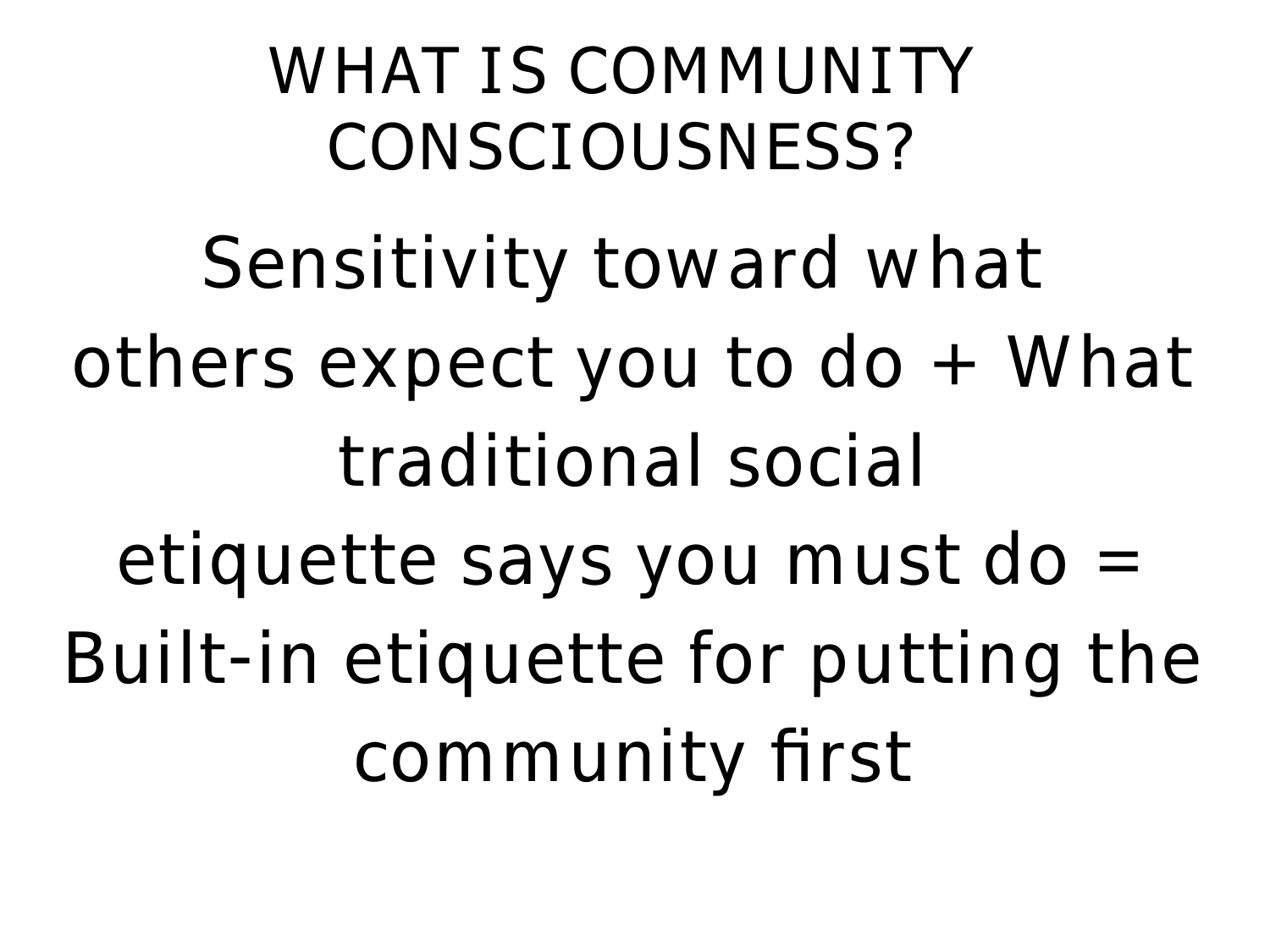

# WHAT IS COMMUNITY CONSCIOUSNESS?
Sensitivity toward what
others expect you to do + What
traditional social
etiquette says you must do =
Built-in etiquette for putting the
community first